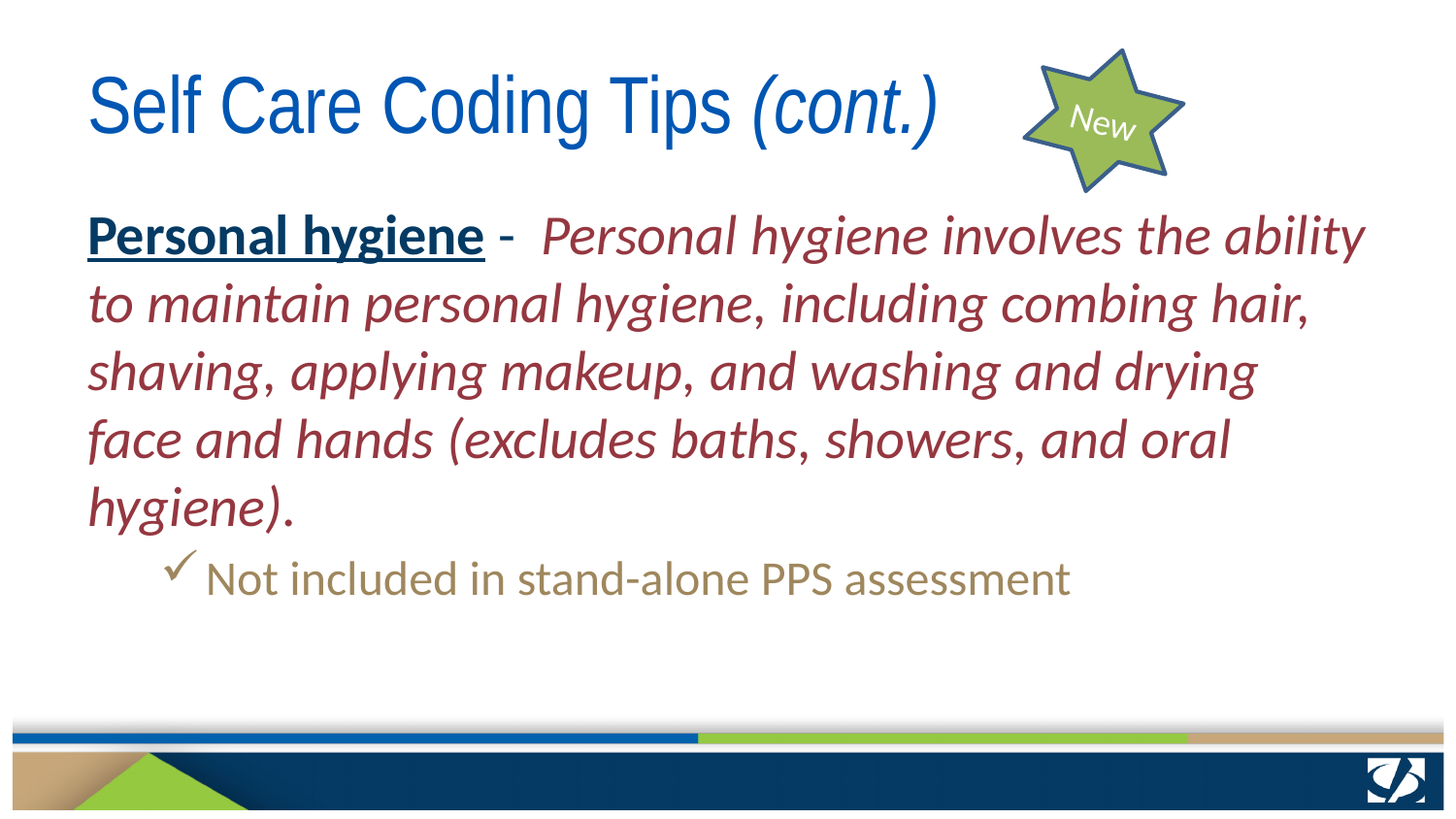

# Self Care Coding Tips (cont.)
New
Personal hygiene -  Personal hygiene involves the ability to maintain personal hygiene, including combing hair, shaving, applying makeup, and washing and drying face and hands (excludes baths, showers, and oral hygiene).
Not included in stand-alone PPS assessment